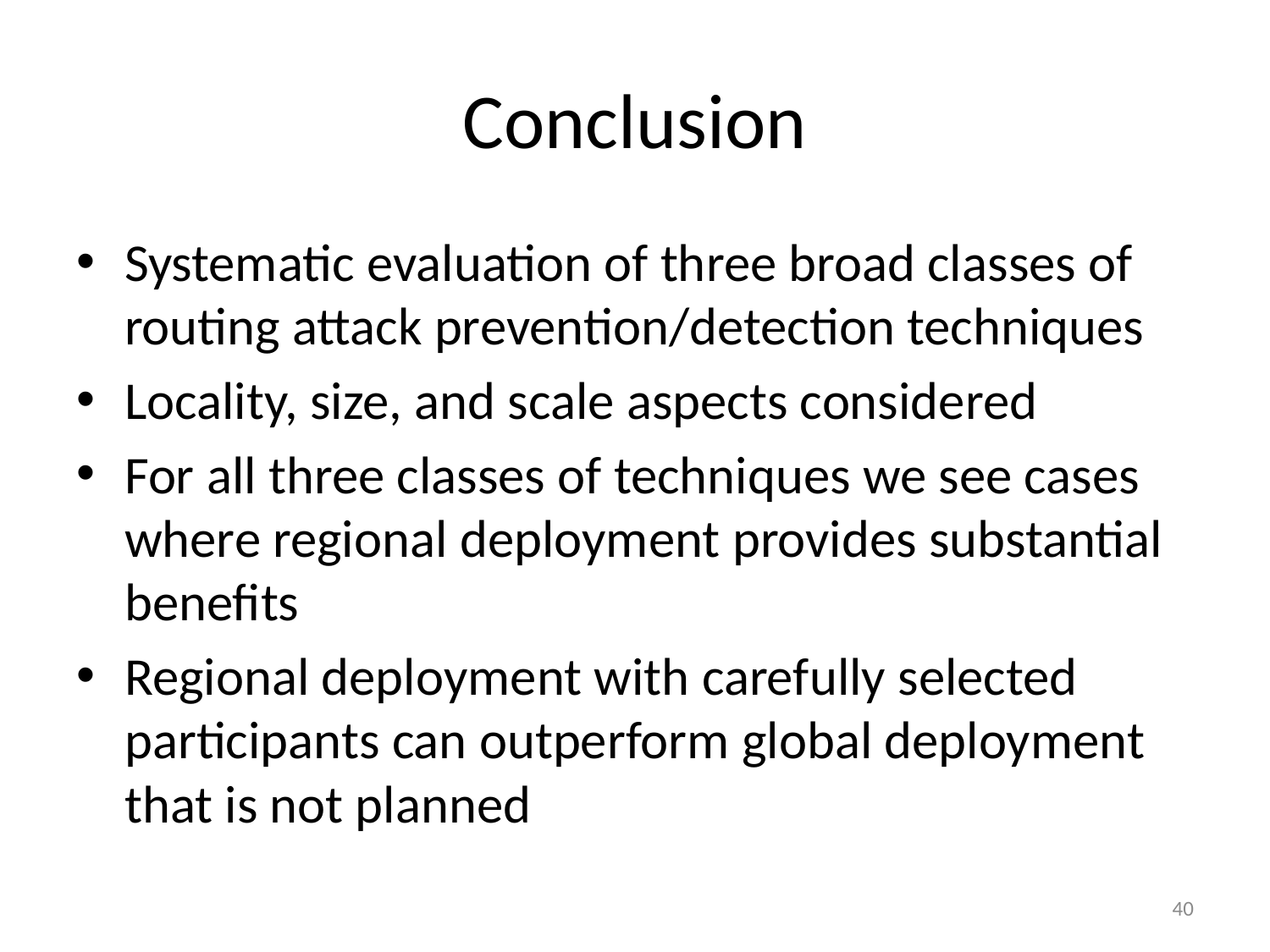

# Conclusion
Systematic evaluation of three broad classes of routing attack prevention/detection techniques
Locality, size, and scale aspects considered
For all three classes of techniques we see cases where regional deployment provides substantial benefits
Regional deployment with carefully selected participants can outperform global deployment that is not planned
40